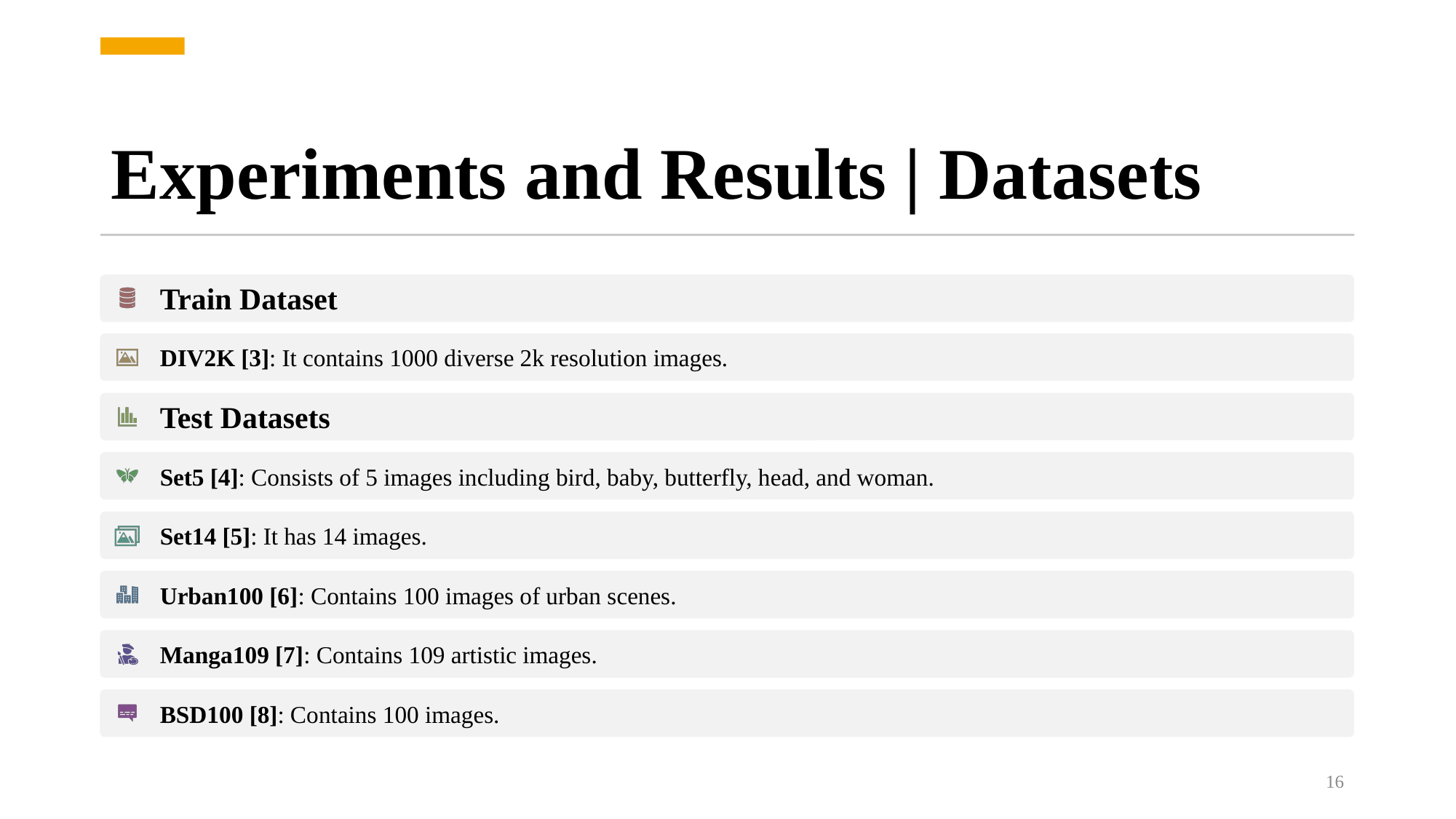

# Experiments and Results | Datasets

Train Dataset
DIV2K [3]: It contains 1000 diverse 2k resolution images.
Test Datasets
Set5 [4]: Consists of 5 images including bird, baby, butterfly, head, and woman.
Set14 [5]: It has 14 images.
Urban100 [6]: Contains 100 images of urban scenes.
Manga109 [7]: Contains 109 artistic images.
BSD100 [8]: Contains 100 images.
16